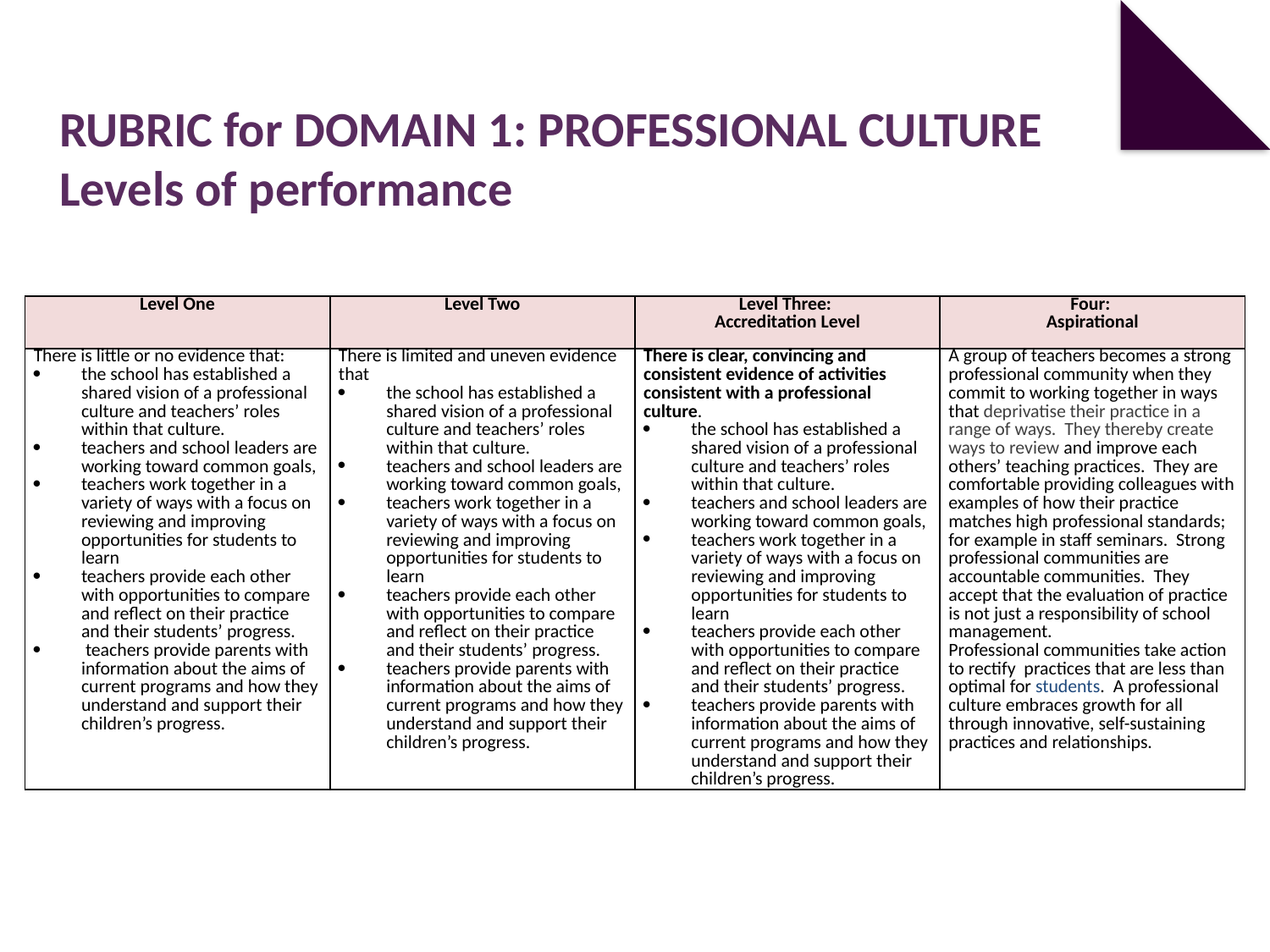

# RUBRIC for DOMAIN 1: PROFESSIONAL CULTURE Levels of performance
| Level One | Level Two | Level Three: Accreditation Level | Four: Aspirational |
| --- | --- | --- | --- |
| There is little or no evidence that: the school has established a shared vision of a professional culture and teachers’ roles within that culture. teachers and school leaders are working toward common goals, teachers work together in a variety of ways with a focus on reviewing and improving opportunities for students to learn teachers provide each other with opportunities to compare and reflect on their practice and their students’ progress. teachers provide parents with information about the aims of current programs and how they understand and support their children’s progress. | There is limited and uneven evidence that the school has established a shared vision of a professional culture and teachers’ roles within that culture. teachers and school leaders are working toward common goals, teachers work together in a variety of ways with a focus on reviewing and improving opportunities for students to learn teachers provide each other with opportunities to compare and reflect on their practice and their students’ progress. teachers provide parents with information about the aims of current programs and how they understand and support their children’s progress. | There is clear, convincing and consistent evidence of activities consistent with a professional culture. the school has established a shared vision of a professional culture and teachers’ roles within that culture. teachers and school leaders are working toward common goals, teachers work together in a variety of ways with a focus on reviewing and improving opportunities for students to learn teachers provide each other with opportunities to compare and reflect on their practice and their students’ progress. teachers provide parents with information about the aims of current programs and how they understand and support their children’s progress. | A group of teachers becomes a strong professional community when they commit to working together in ways that deprivatise their practice in a range of ways. They thereby create ways to review and improve each others’ teaching practices. They are comfortable providing colleagues with examples of how their practice matches high professional standards; for example in staff seminars. Strong professional communities are accountable communities. They accept that the evaluation of practice is not just a responsibility of school management. Professional communities take action to rectify practices that are less than optimal for students. A professional culture embraces growth for all through innovative, self-sustaining practices and relationships. |